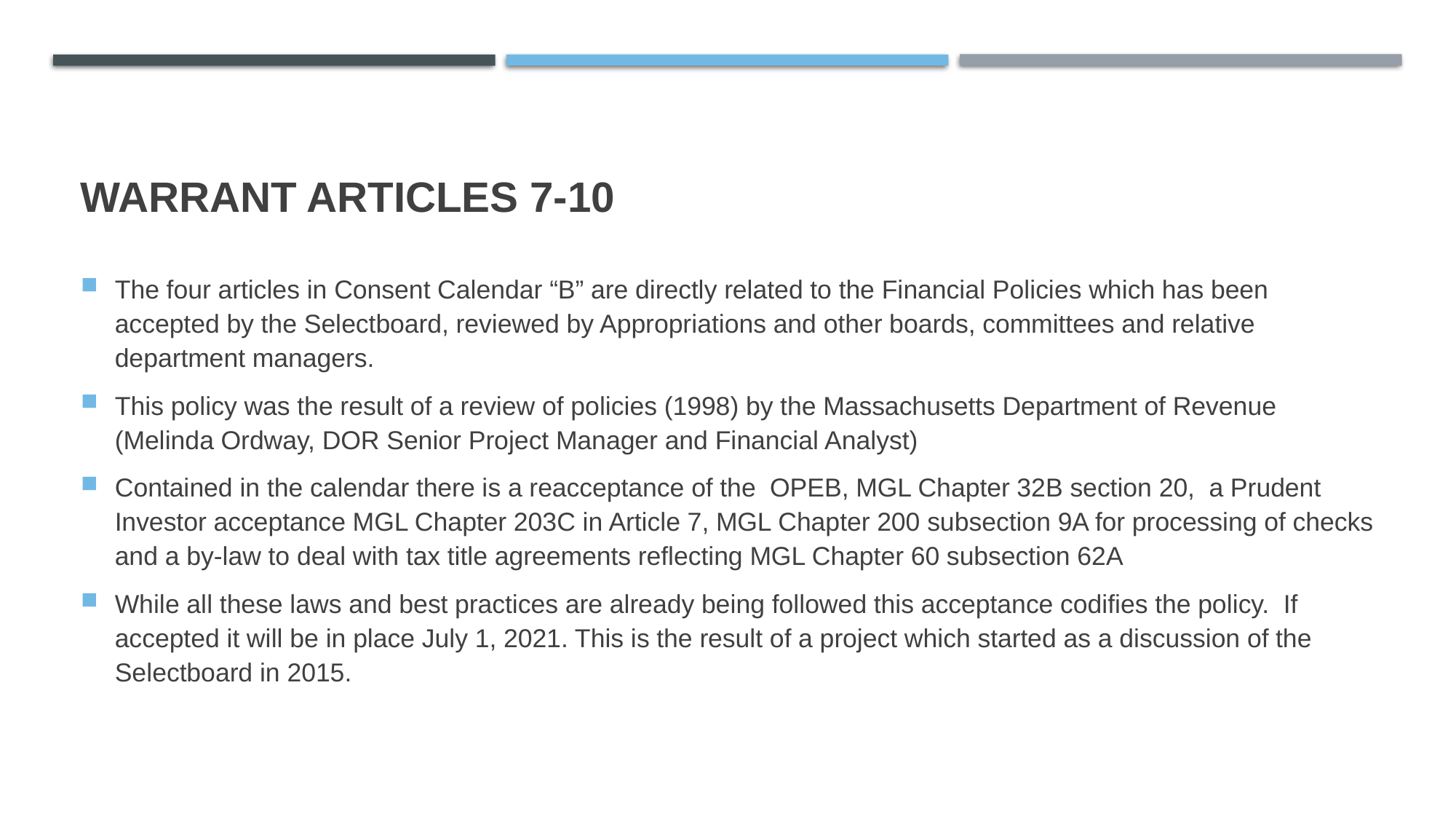

# Warrant Articles 7-10
The four articles in Consent Calendar “B” are directly related to the Financial Policies which has been accepted by the Selectboard, reviewed by Appropriations and other boards, committees and relative department managers.
This policy was the result of a review of policies (1998) by the Massachusetts Department of Revenue (Melinda Ordway, DOR Senior Project Manager and Financial Analyst)
Contained in the calendar there is a reacceptance of the  OPEB, MGL Chapter 32B section 20,  a Prudent Investor acceptance MGL Chapter 203C in Article 7, MGL Chapter 200 subsection 9A for processing of checks and a by-law to deal with tax title agreements reflecting MGL Chapter 60 subsection 62A
While all these laws and best practices are already being followed this acceptance codifies the policy.  If accepted it will be in place July 1, 2021. This is the result of a project which started as a discussion of the Selectboard in 2015.